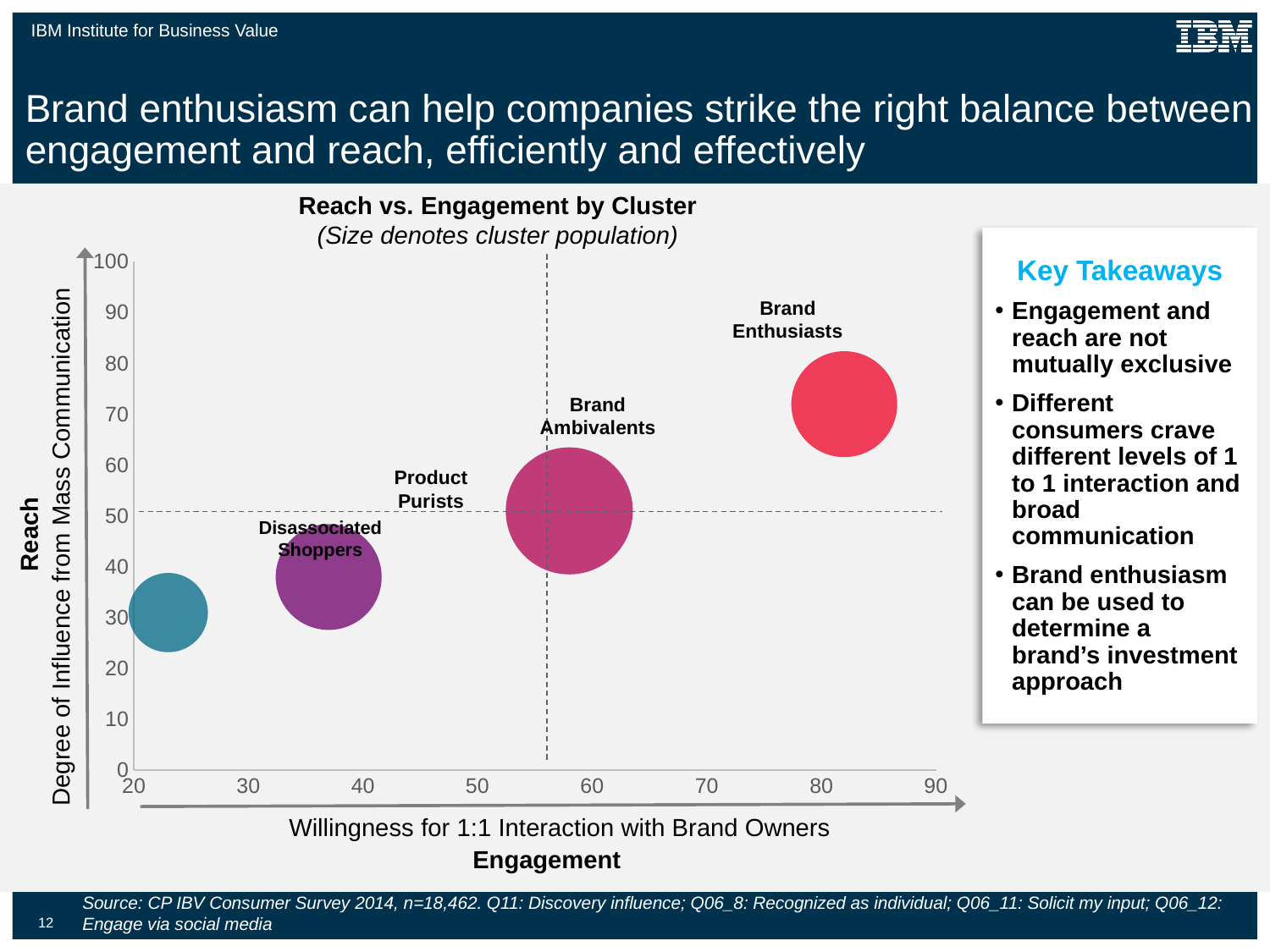

Brand enthusiasm can help companies strike the right balance between engagement and reach, efficiently and effectively

Reach vs. Engagement by Cluster
(Size denotes cluster population)
Key Takeaways
Engagement and reach are not mutually exclusive
Different consumers crave different levels of 1 to 1 interaction and broad communication
Brand enthusiasm can be used to determine a brand’s investment approach

### Chart

| Category | Reach |
|---|---|
Brand Enthusiasts
Brand Ambivalents
Product Purists
Disassociated Shoppers
Reach
Degree of Influence from Mass Communication
Willingness for 1:1 Interaction with Brand Owners
Engagement
Source: CP IBV Consumer Survey 2014, n=18,462. Q11: Discovery influence; Q06_8: Recognized as individual; Q06_11: Solicit my input; Q06_12: Engage via social media
12